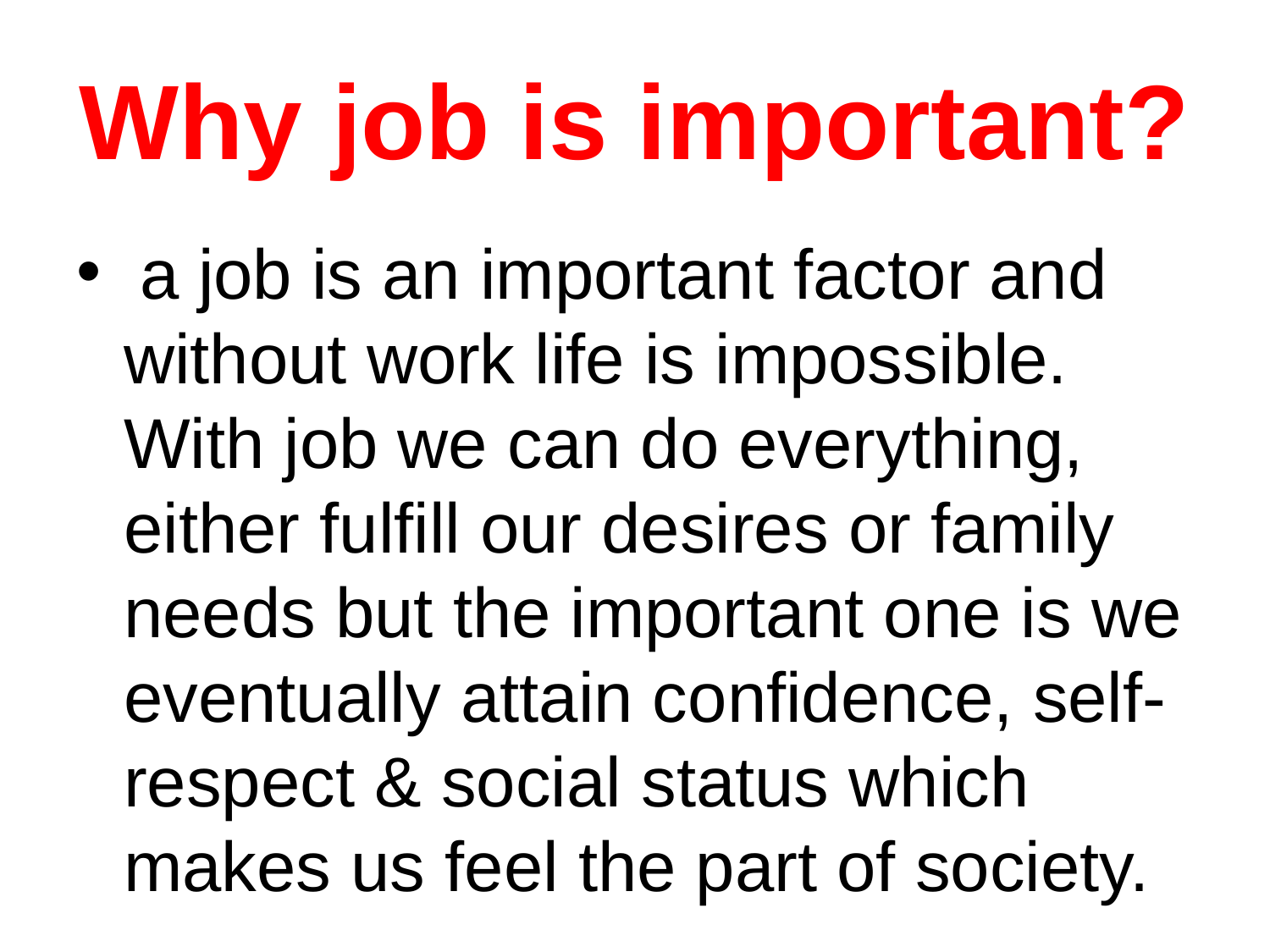

# Why job is important?
 a job is an important factor and without work life is impossible. With job we can do everything, either fulfill our desires or family needs but the important one is we eventually attain confidence, self-respect & social status which makes us feel the part of society.